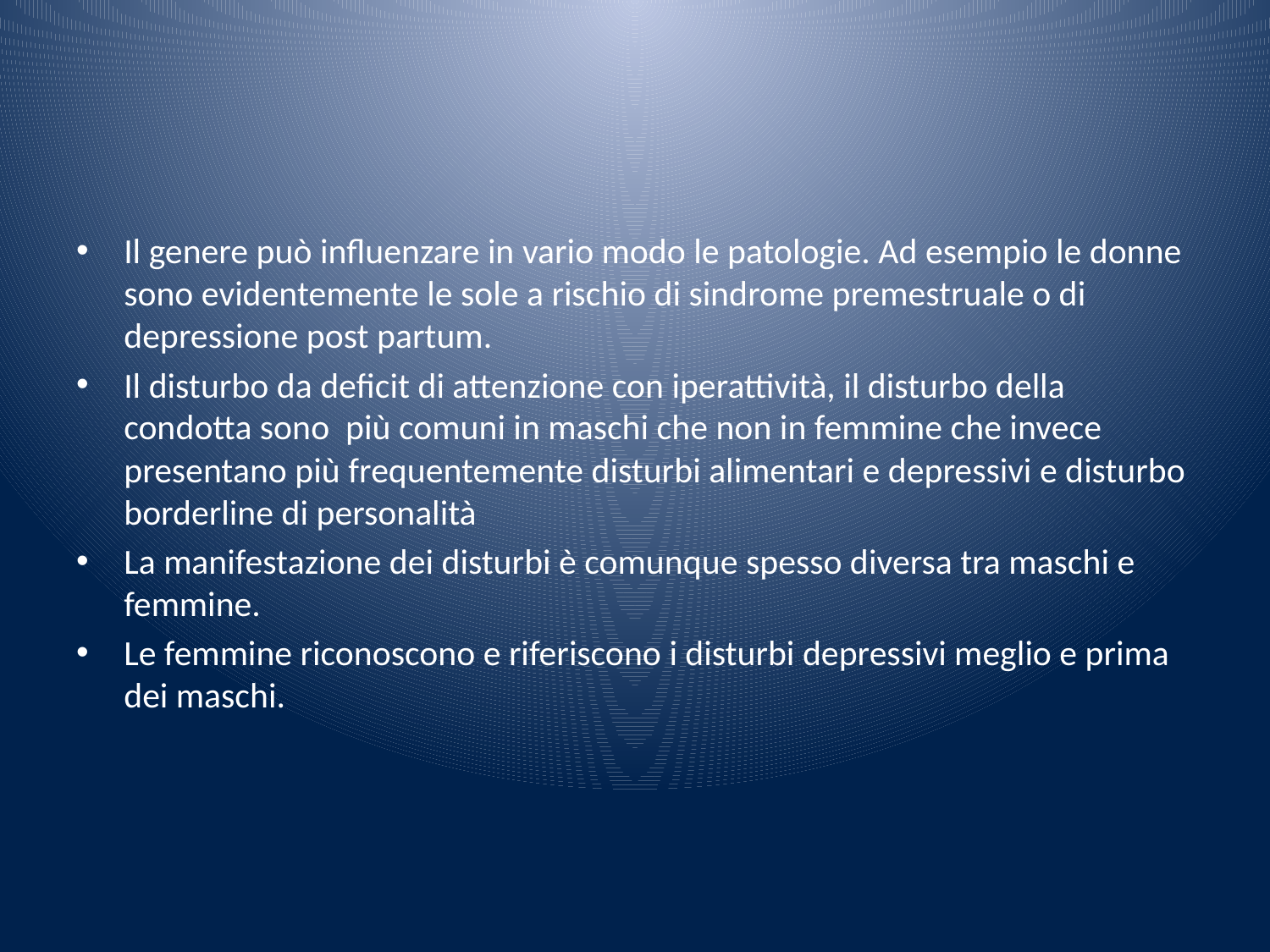

#
Il genere può influenzare in vario modo le patologie. Ad esempio le donne sono evidentemente le sole a rischio di sindrome premestruale o di depressione post partum.
Il disturbo da deficit di attenzione con iperattività, il disturbo della condotta sono  più comuni in maschi che non in femmine che invece presentano più frequentemente disturbi alimentari e depressivi e disturbo borderline di personalità
La manifestazione dei disturbi è comunque spesso diversa tra maschi e femmine.
Le femmine riconoscono e riferiscono i disturbi depressivi meglio e prima dei maschi.